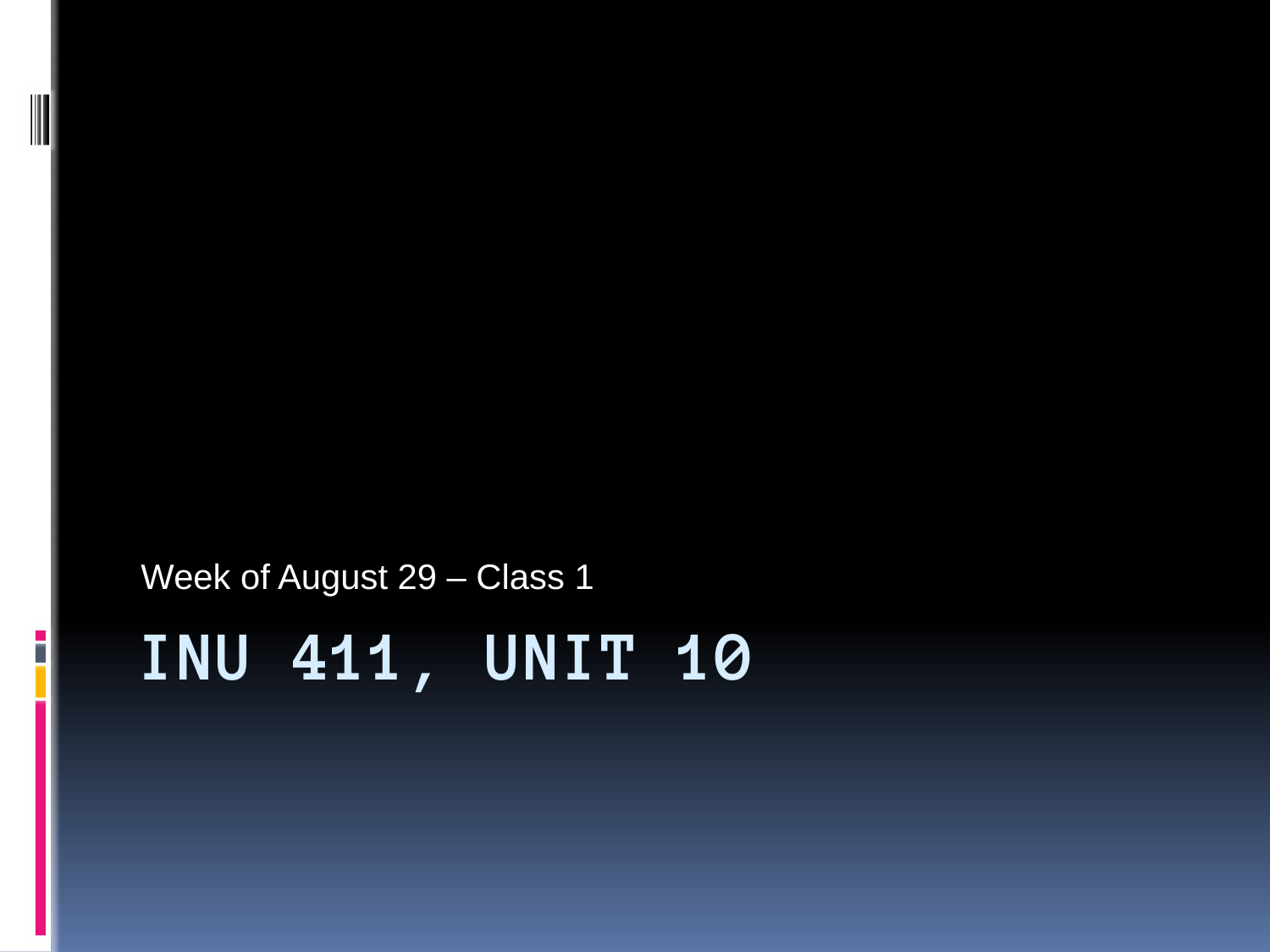

Week of August 29 – Class 1
# INU 411, Unit 10